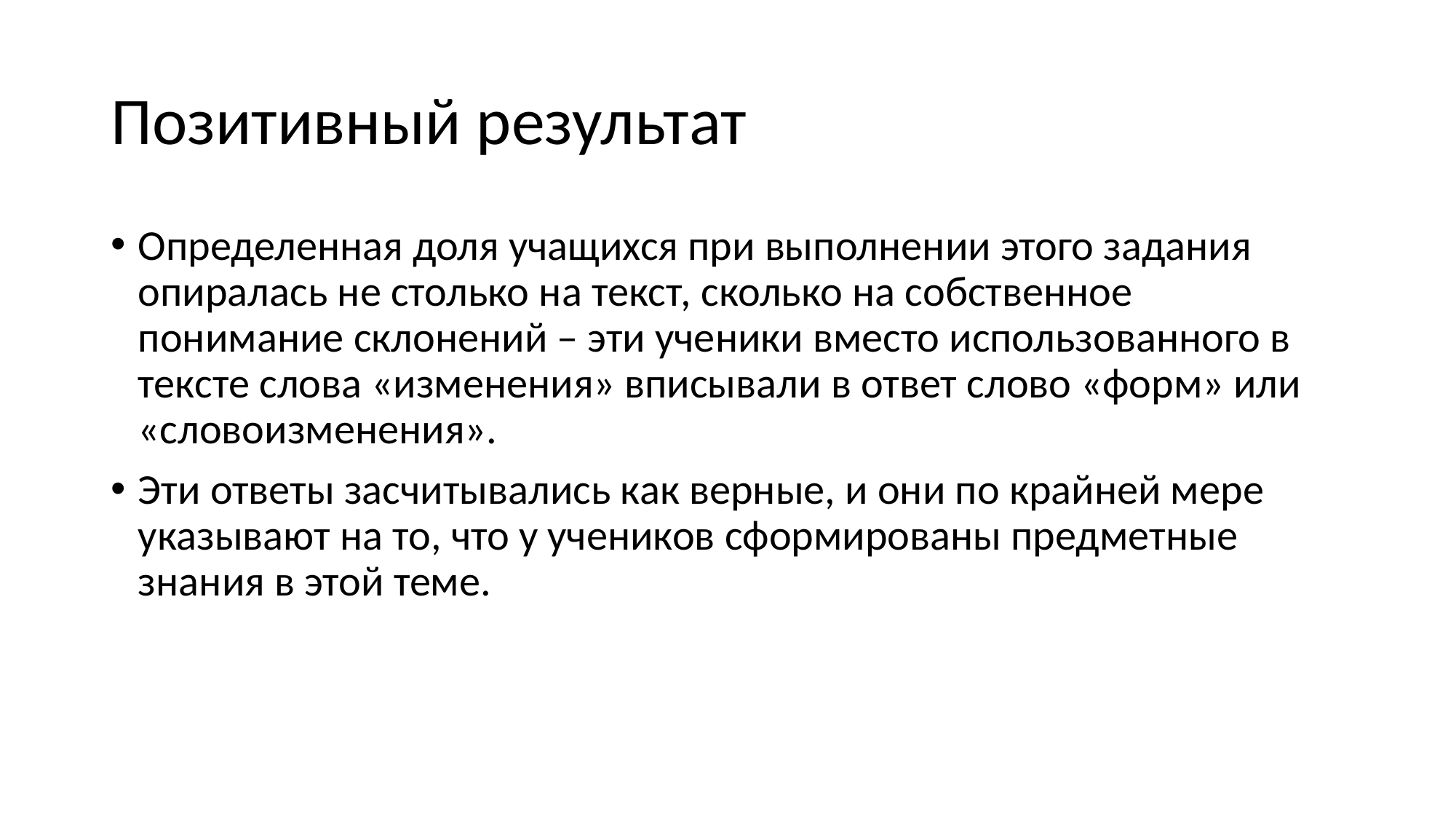

# Позитивный результат
Определенная доля учащихся при выполнении этого задания опиралась не столько на текст, сколько на собственное понимание склонений – эти ученики вместо использованного в тексте слова «изменения» вписывали в ответ слово «форм» или «словоизменения».
Эти ответы засчитывались как верные, и они по крайней мере указывают на то, что у учеников сформированы предметные знания в этой теме.